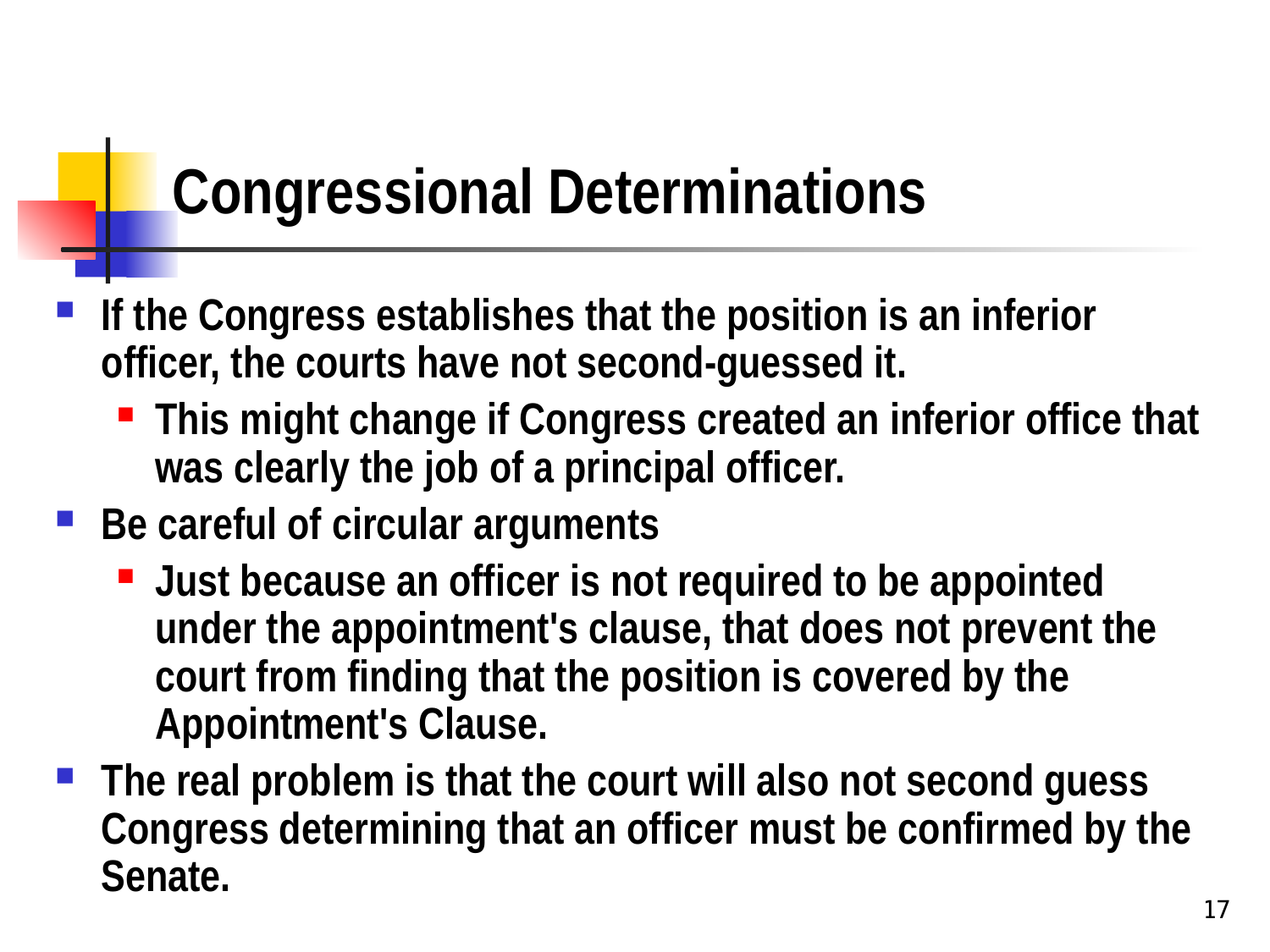

# Congressional Determinations
If the Congress establishes that the position is an inferior officer, the courts have not second-guessed it.
This might change if Congress created an inferior office that was clearly the job of a principal officer.
Be careful of circular arguments
Just because an officer is not required to be appointed under the appointment's clause, that does not prevent the court from finding that the position is covered by the Appointment's Clause.
The real problem is that the court will also not second guess Congress determining that an officer must be confirmed by the Senate.
17